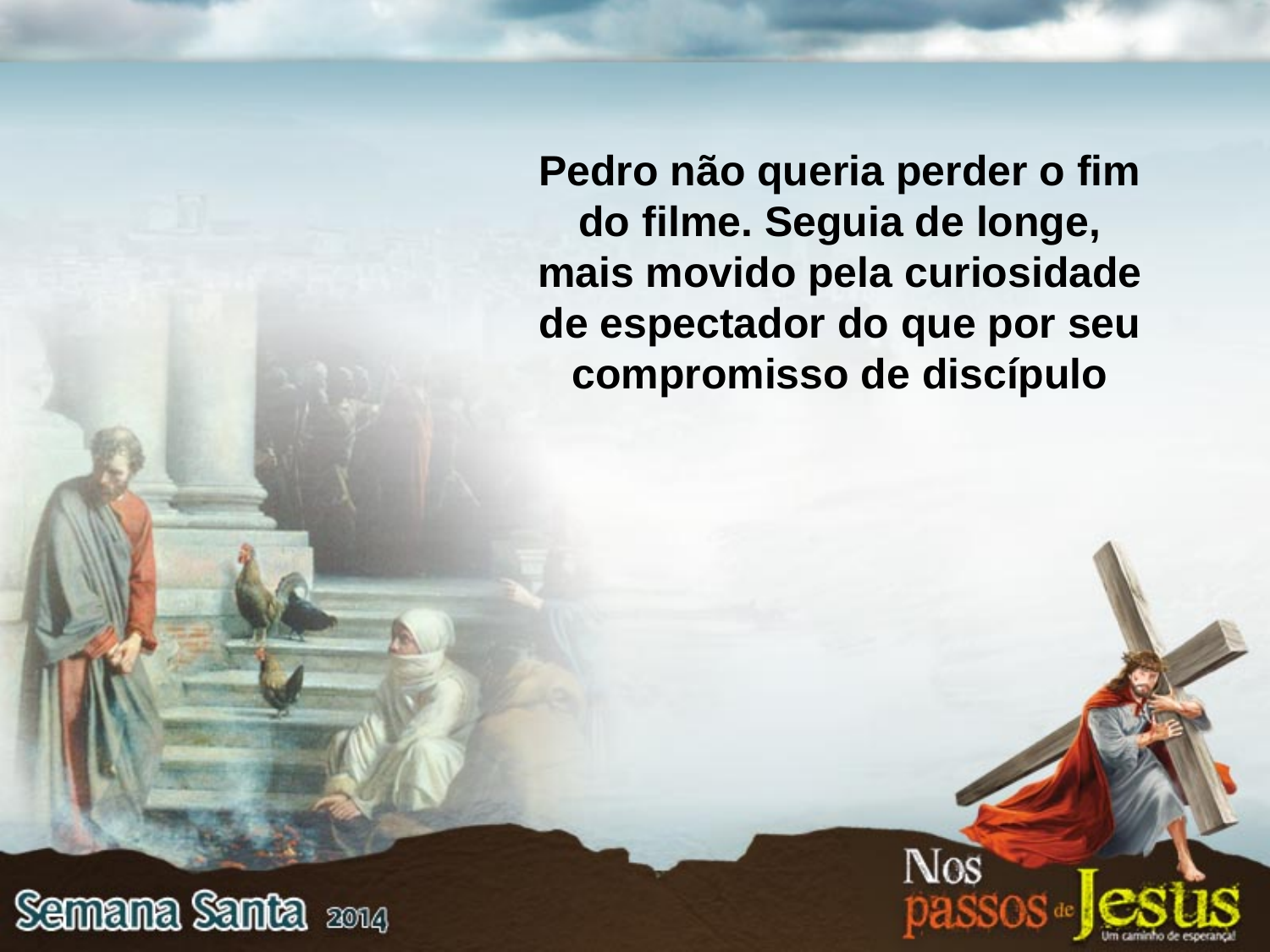

Pedro não queria perder o fim do filme. Seguia de longe, mais movido pela curiosidade de espectador do que por seu compromisso de discípulo